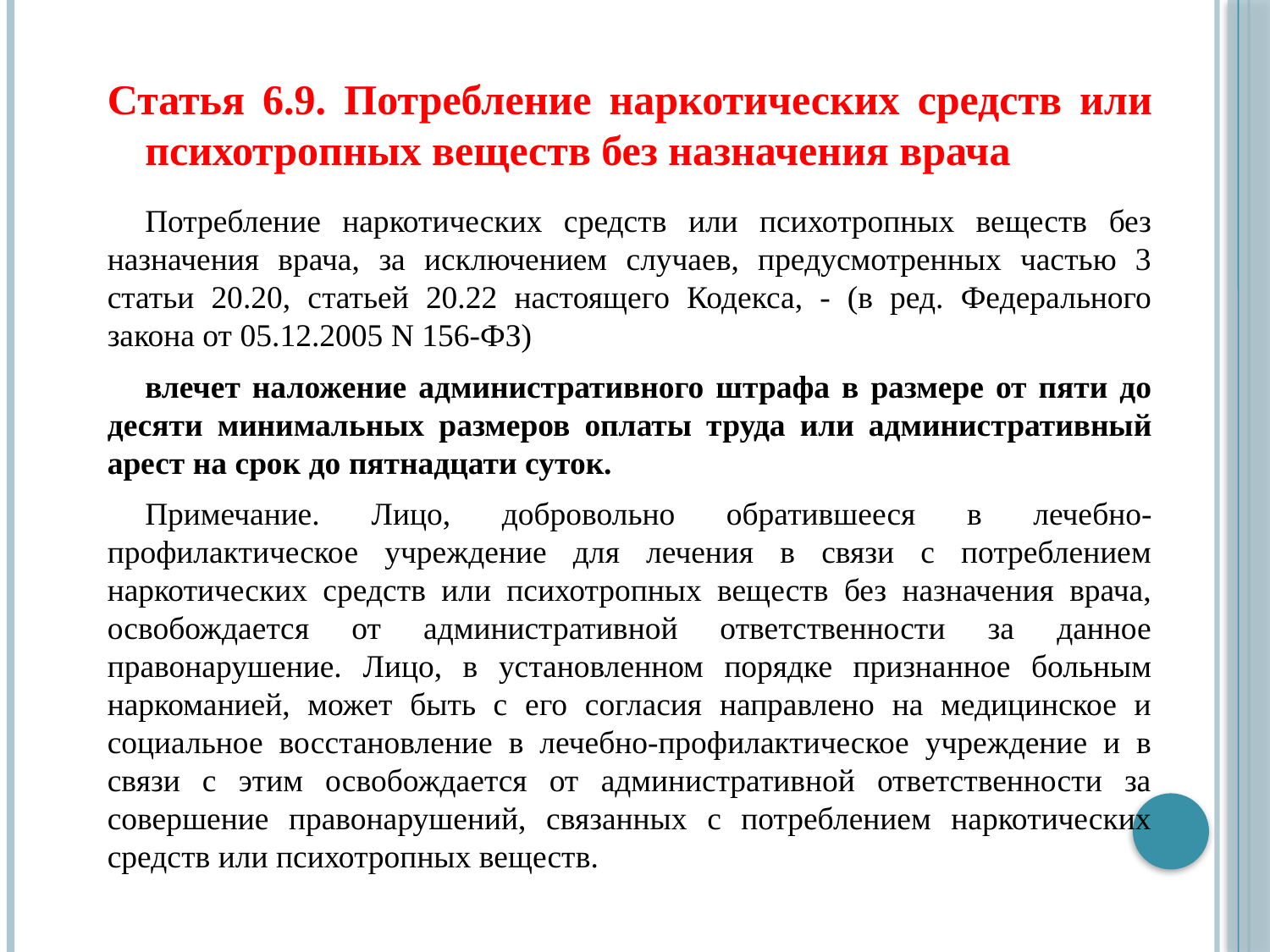

Статья 6.9. Потребление наркотических средств или психотропных веществ без назначения врача
Потребление наркотических средств или психотропных веществ без назначения врача, за исключением случаев, предусмотренных частью 3 статьи 20.20, статьей 20.22 настоящего Кодекса, - (в ред. Федерального закона от 05.12.2005 N 156-ФЗ)
влечет наложение административного штрафа в размере от пяти до десяти минимальных размеров оплаты труда или административный арест на срок до пятнадцати суток.
Примечание. Лицо, добровольно обратившееся в лечебно-профилактическое учреждение для лечения в связи с потреблением наркотических средств или психотропных веществ без назначения врача, освобождается от административной ответственности за данное правонарушение. Лицо, в установленном порядке признанное больным наркоманией, может быть с его согласия направлено на медицинское и социальное восстановление в лечебно-профилактическое учреждение и в связи с этим освобождается от административной ответственности за совершение правонарушений, связанных с потреблением наркотических средств или психотропных веществ.